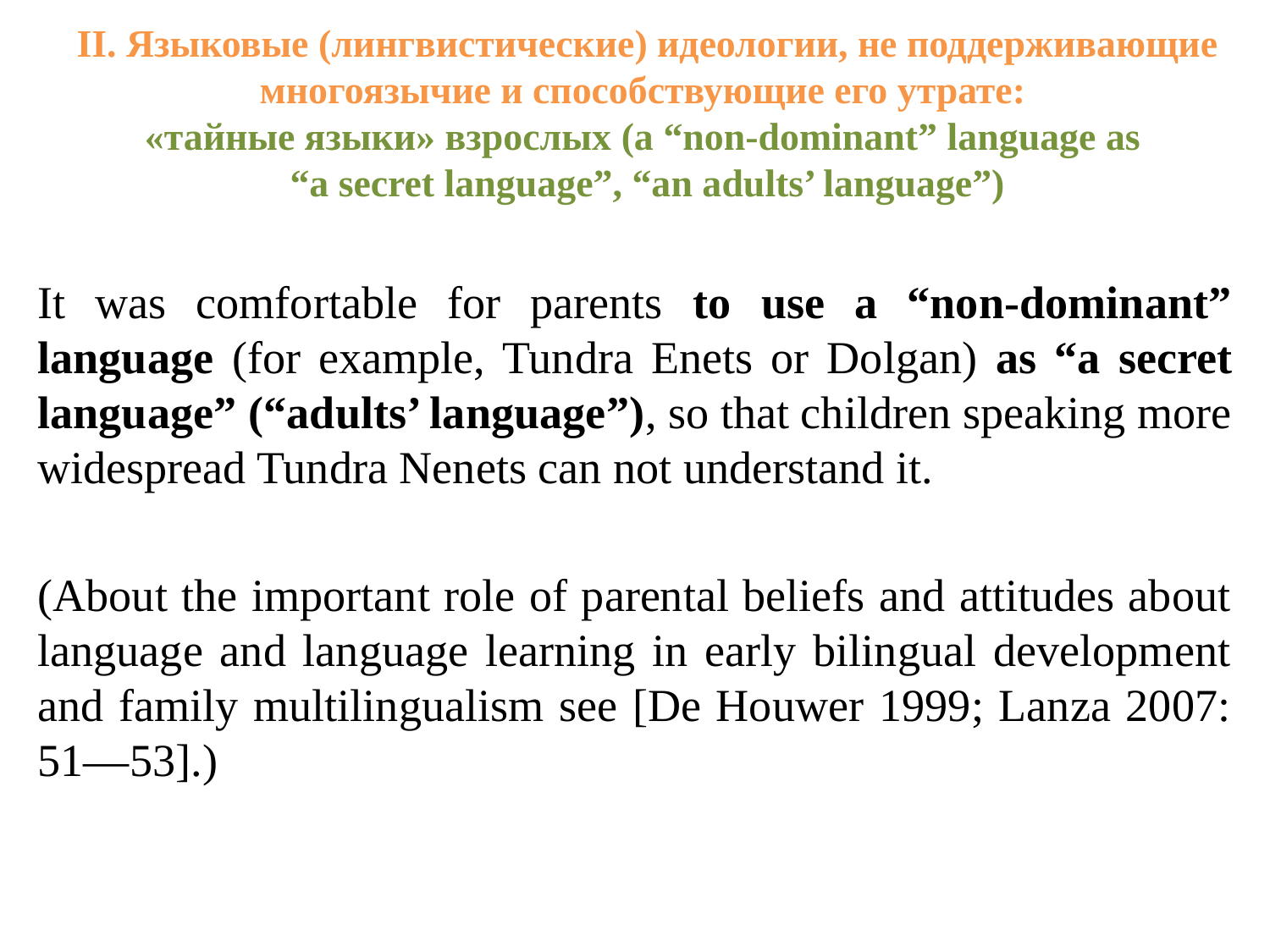

# II. Языковые (лингвистические) идеологии, не поддерживающие многоязычие и способствующие его утрате: «тайные языки» взрослых (a “non-dominant” language as “a secret language”, “an adults’ language”)
It was comfortable for parents to use a “non-dominant” language (for example, Tundra Enets or Dolgan) as “a secret language” (“adults’ language”), so that children speaking more widespread Tundra Nenets can not understand it.

(About the important role of parental beliefs and attitudes about language and language learning in early bilingual development and family multilingualism see [De Houwer 1999; Lanza 2007: 51―53].)